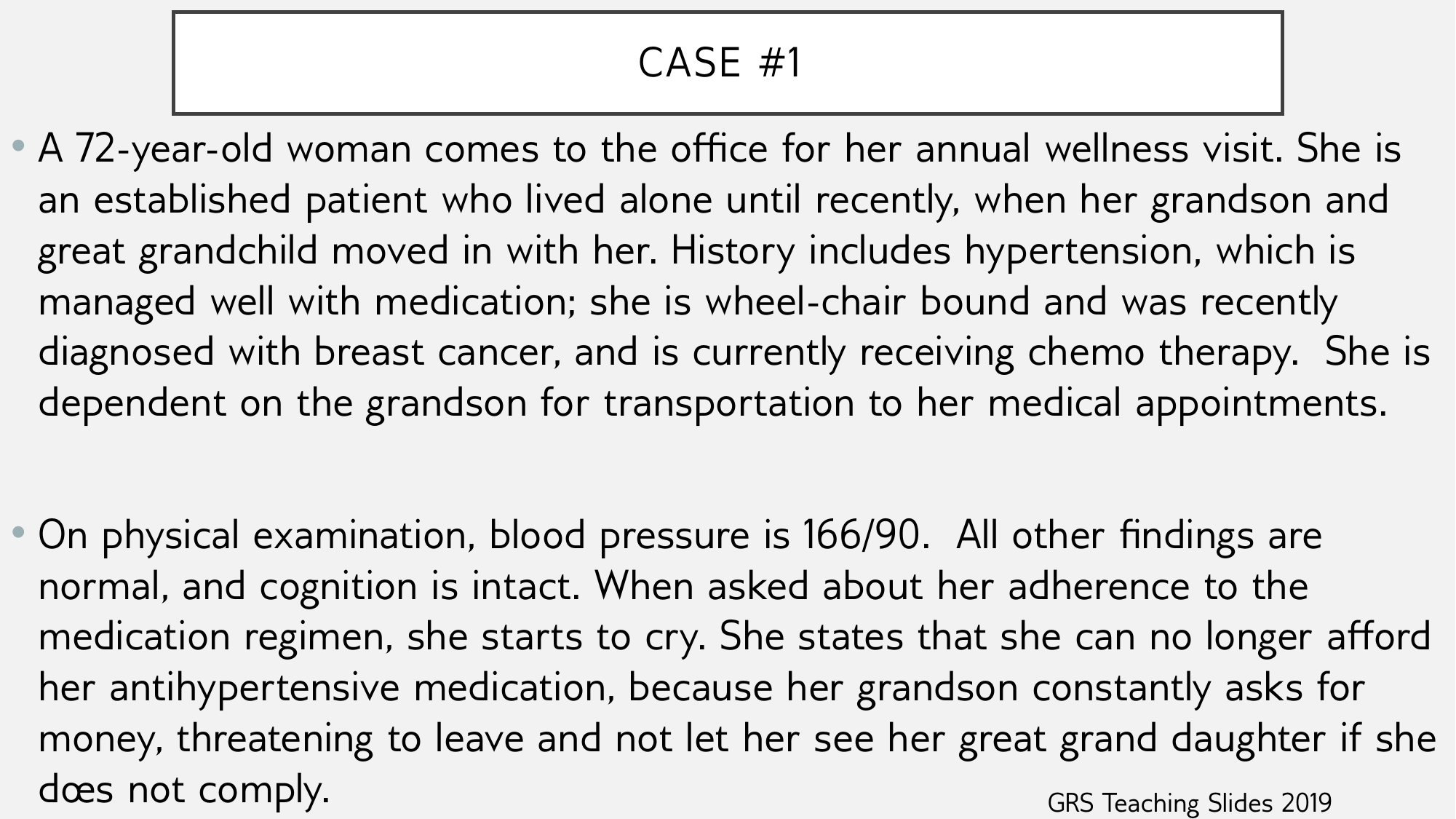

# Case #1
A 72-year-old woman comes to the office for her annual wellness visit. She is an established patient who lived alone until recently, when her grandson and great grandchild moved in with her. History includes hypertension, which is managed well with medication; she is wheel-chair bound and was recently diagnosed with breast cancer, and is currently receiving chemo therapy.  She is dependent on the grandson for transportation to her medical appointments.

On physical examination, blood pressure is 166/90.  All other findings are normal, and cognition is intact. When asked about her adherence to the medication regimen, she starts to cry. She states that she can no longer afford her antihypertensive medication, because her grandson constantly asks for money, threatening to leave and not let her see her great grand daughter if she does not comply.

GRS Teaching Slides 2019